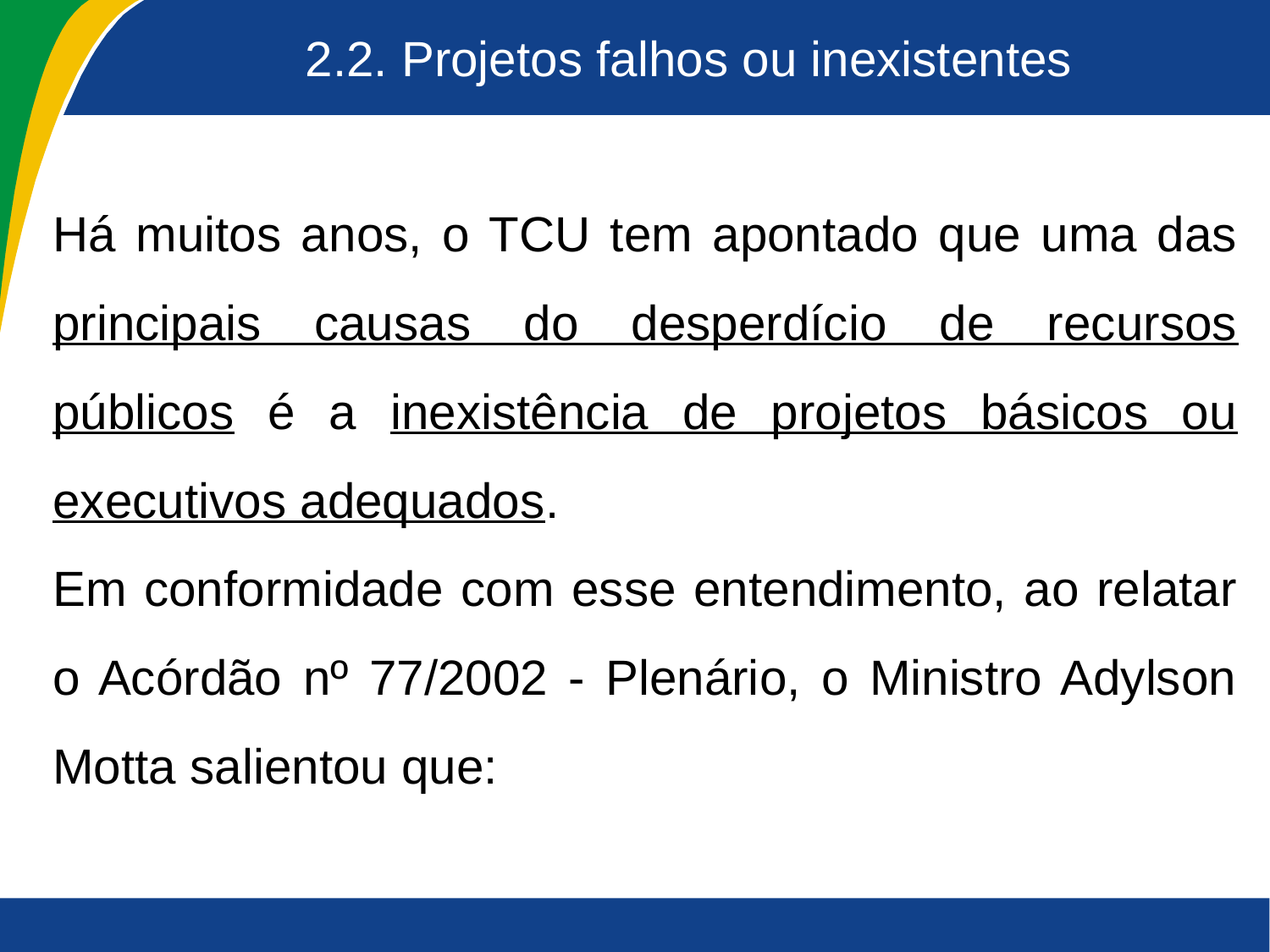

# 2.2. Projetos falhos ou inexistentes
Há muitos anos, o TCU tem apontado que uma das principais causas do desperdício de recursos públicos é a inexistência de projetos básicos ou executivos adequados.
Em conformidade com esse entendimento, ao relatar o Acórdão nº 77/2002 - Plenário, o Ministro Adylson Motta salientou que: